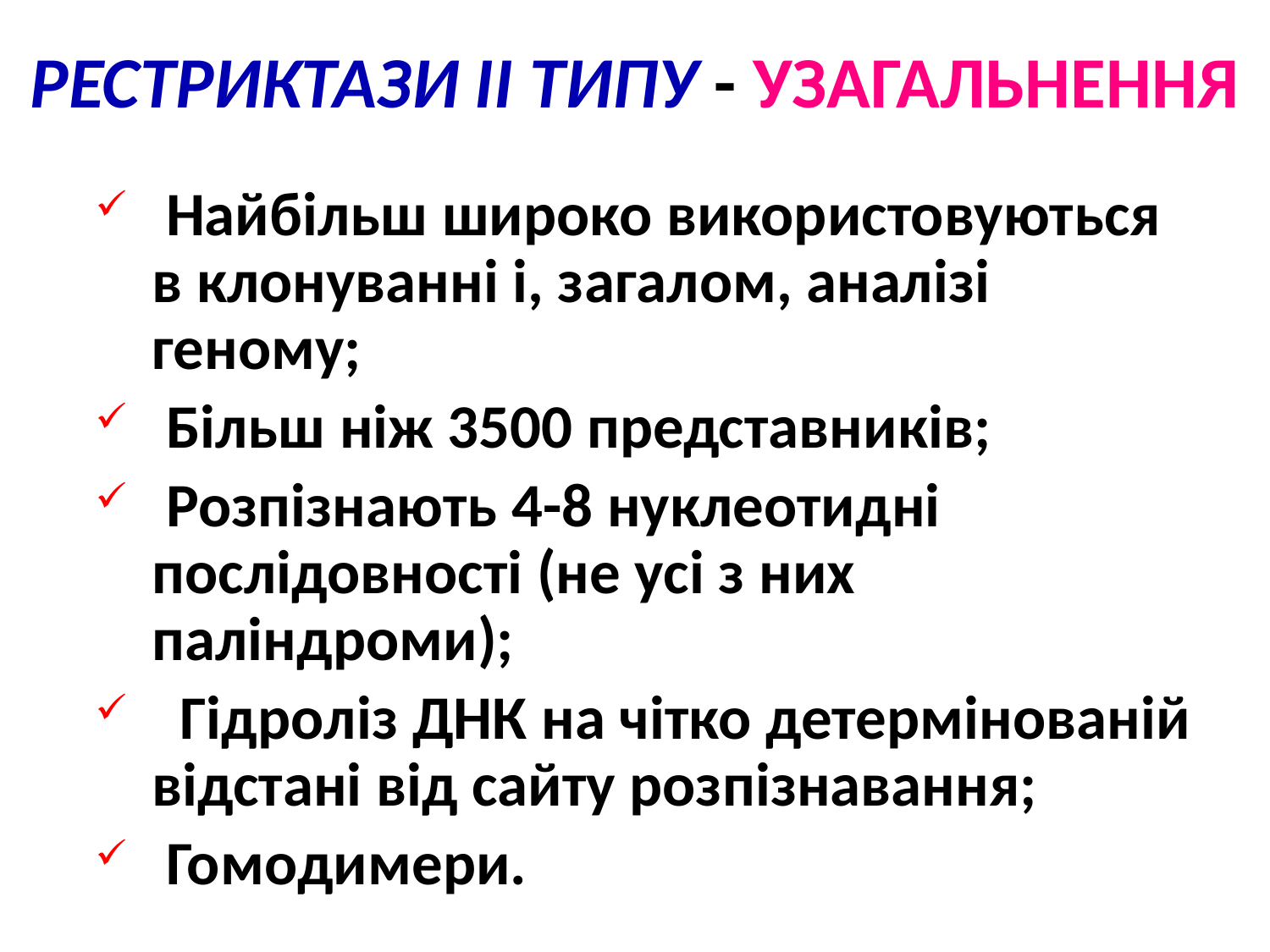

РЕСТРИКТАЗИ ІІ ТИПУ - УЗАГАЛЬНЕННЯ
0
 Найбільш широко використовуються в клонуванні і, загалом, аналізі геному;
 Більш ніж 3500 представників;
 Розпізнають 4-8 нуклеотидні послідовності (не усі з них паліндроми);
  Гідроліз ДНК на чітко детермінованій відстані від сайту розпізнавання;
 Гомодимери.